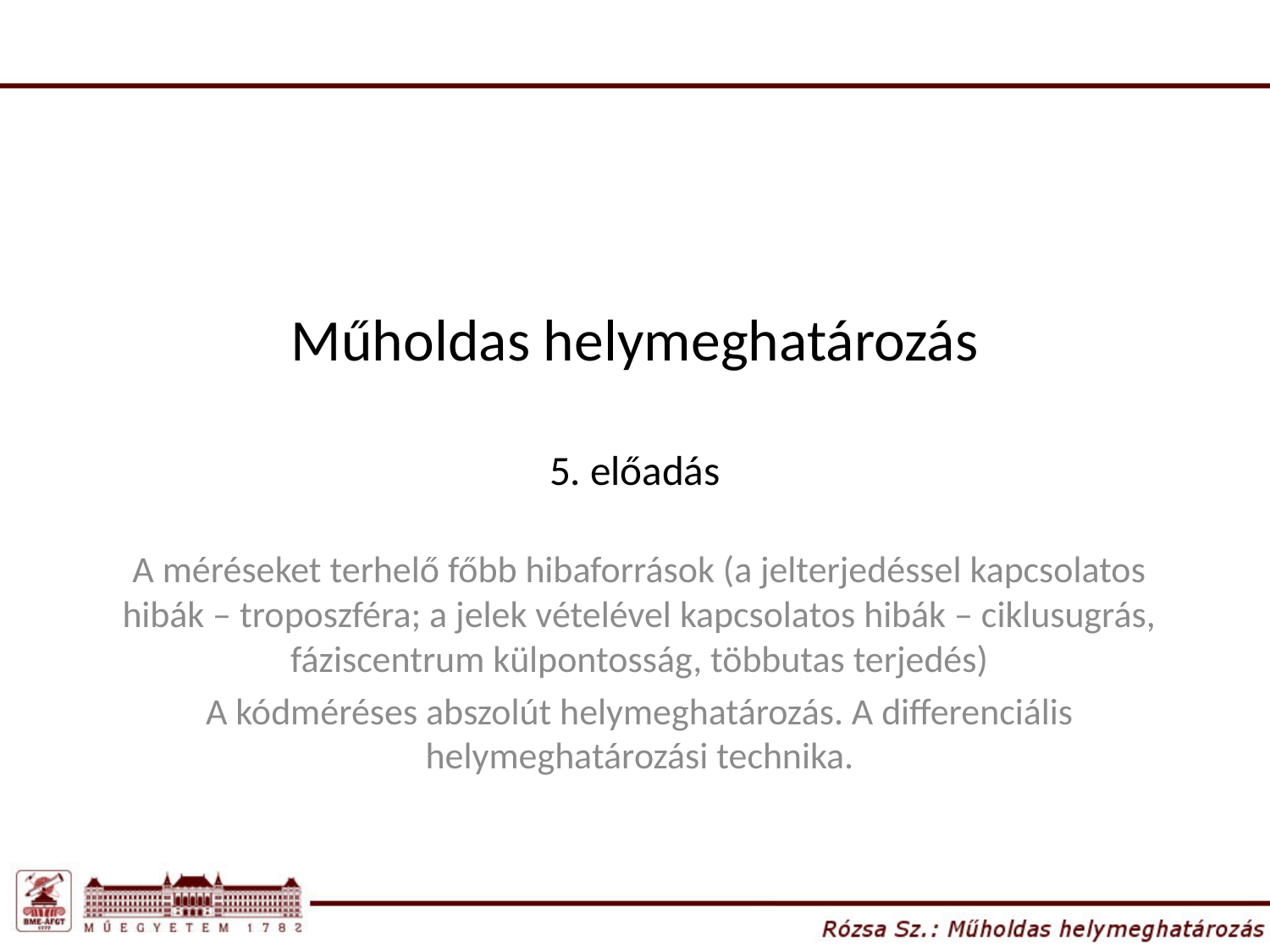

# Műholdas helymeghatározás 5. előadás
A méréseket terhelő főbb hibaforrások (a jelterjedéssel kapcsolatos hibák – troposzféra; a jelek vételével kapcsolatos hibák – ciklusugrás, fáziscentrum külpontosság, többutas terjedés)
A kódméréses abszolút helymeghatározás. A differenciális helymeghatározási technika.